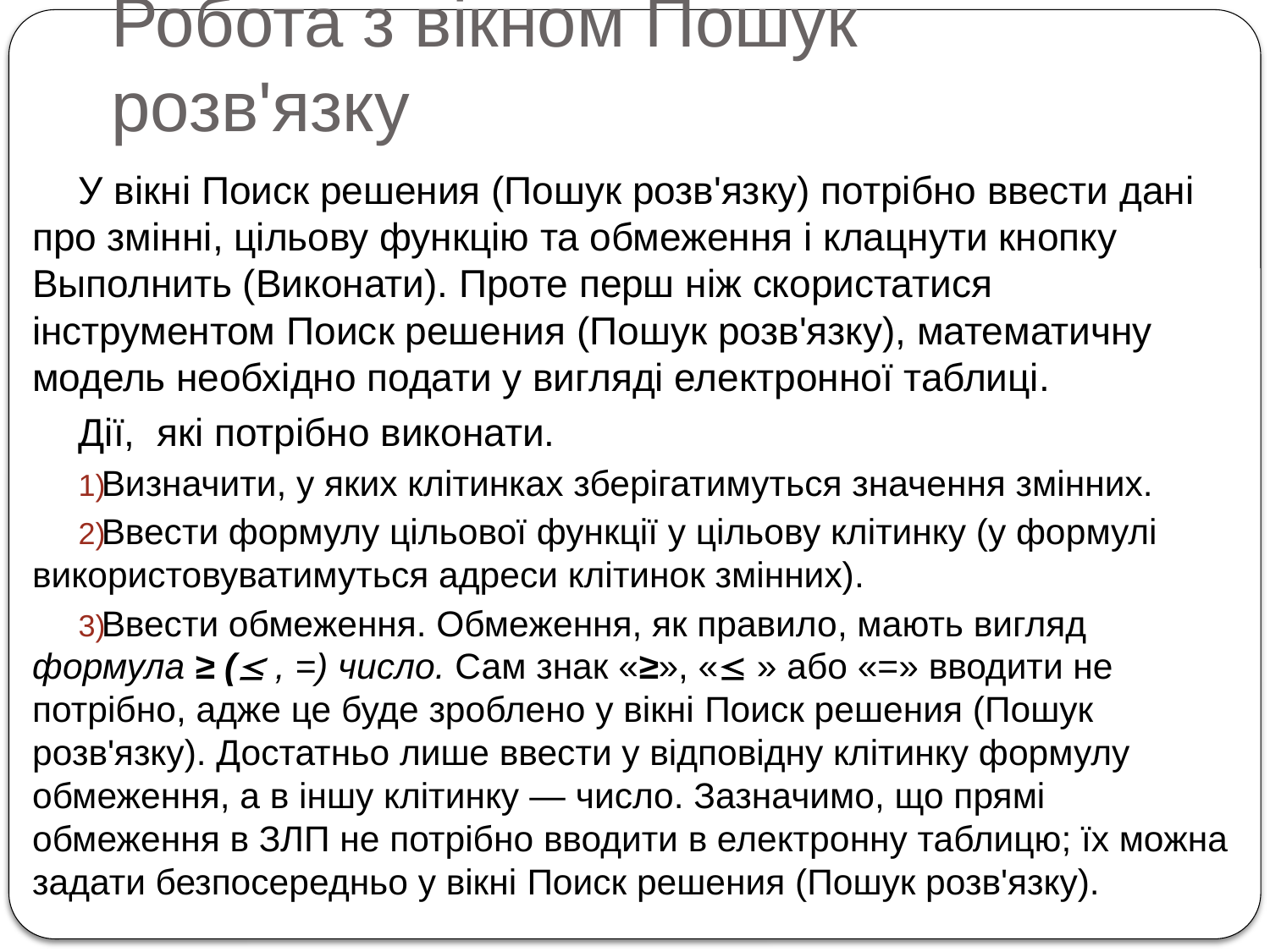

# Робота з вікном Пошук розв'язку
У вікні Поиск решения (Пошук розв'язку) потрібно ввести дані про змінні, цільову функцію та обмеження і клацнути кнопку Выполнить (Виконати). Проте перш ніж скористатися інструментом Поиск решения (Пошук розв'язку), математичну модель необхідно подати у вигляді електронної таблиці.
Дії,  які потрібно виконати.
Визначити, у яких клітинках зберігатимуться значення змінних.
Ввести формулу цільової функції у цільову клітинку (у формулі використовуватимуться адреси клітинок змінних).
Ввести обмеження. Обмеження, як правило, мають вигляд формула ≥ (≤ , =) число. Сам знак «≥», «≤ » або «=» вводити не потрібно, адже це буде зроблено у вікні Поиск решения (Пошук розв'язку). Достатньо лише ввести у відповідну клітинку формулу обмеження, а в іншу клітинку — число. Зазначимо, що прямі обмеження в ЗЛП не потрібно вводити в електронну таблицю; їх можна задати безпосередньо у вікні Поиск решения (Пошук розв'язку).